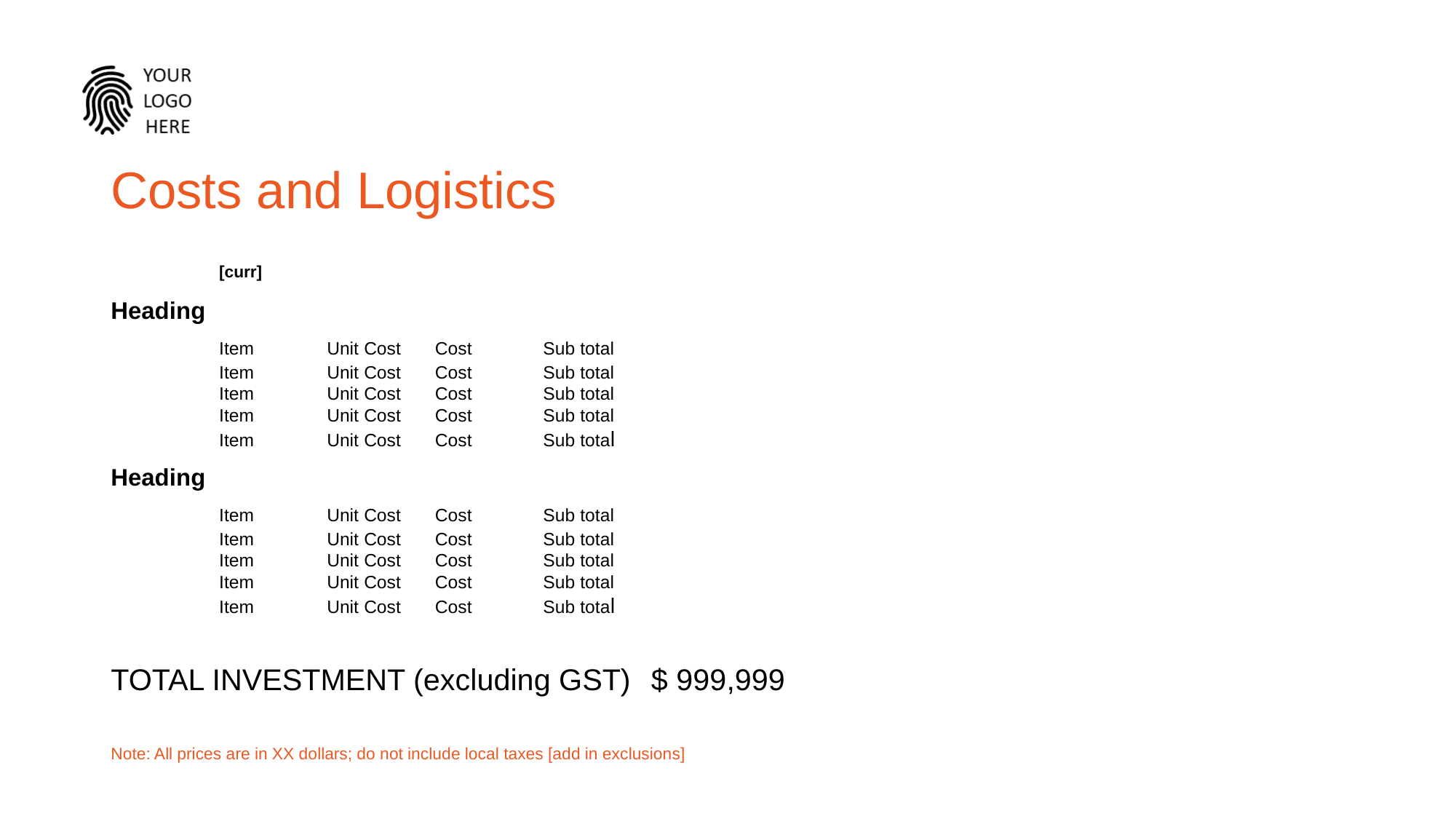

# Costs and Logistics
	[curr]
Heading
	Item	Unit Cost	Cost	Sub total
	Item	Unit Cost	Cost	Sub total
	Item	Unit Cost	Cost	Sub total
	Item	Unit Cost	Cost	Sub total
	Item	Unit Cost	Cost	Sub total
Heading
	Item	Unit Cost	Cost	Sub total
	Item	Unit Cost	Cost	Sub total
	Item	Unit Cost	Cost	Sub total
	Item	Unit Cost	Cost	Sub total
	Item	Unit Cost	Cost	Sub total
TOTAL INVESTMENT (excluding GST)	$ 999,999

Note: All prices are in XX dollars; do not include local taxes [add in exclusions]